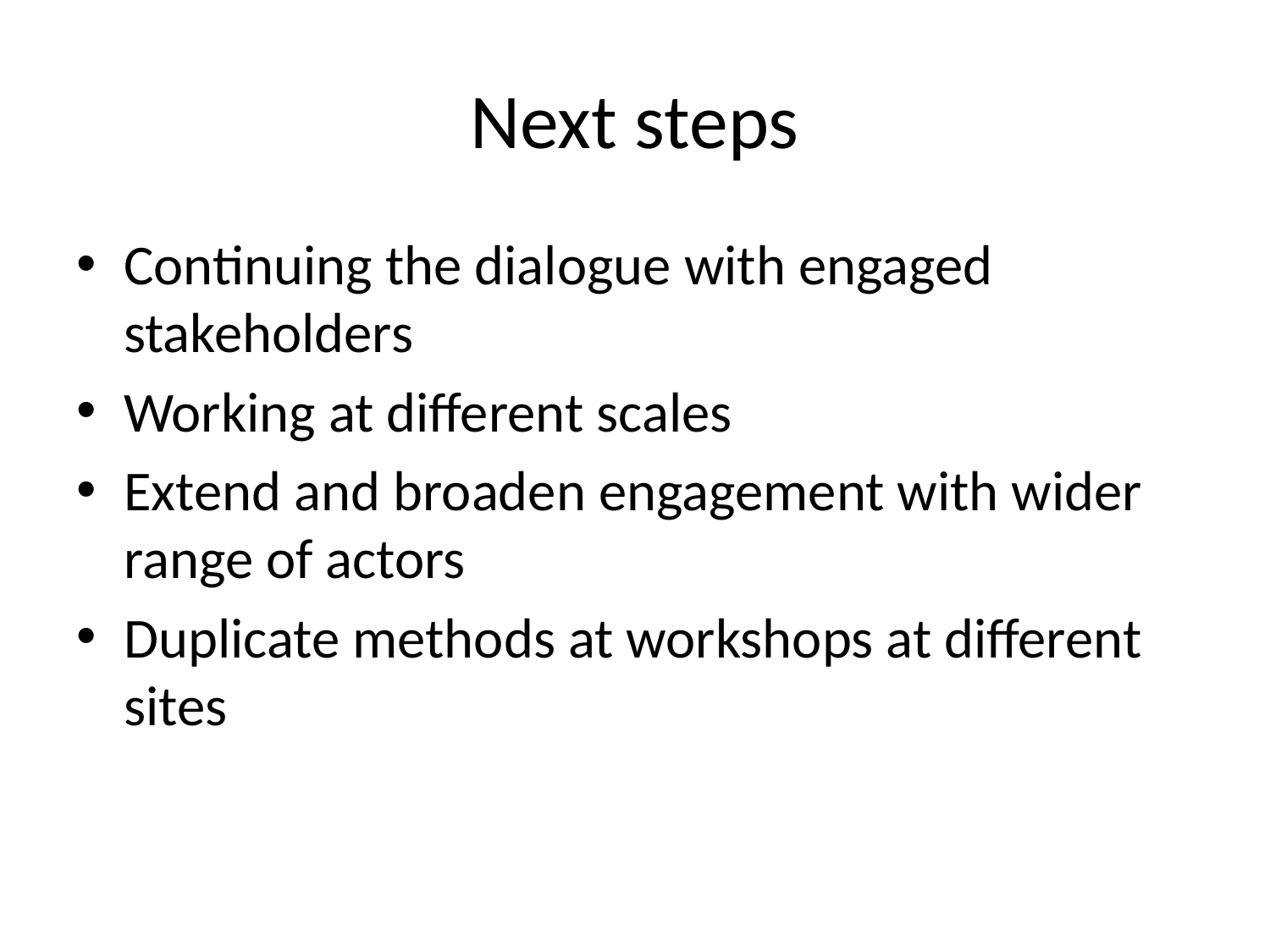

# Next steps
Continuing the dialogue with engaged stakeholders
Working at different scales
Extend and broaden engagement with wider range of actors
Duplicate methods at workshops at different sites